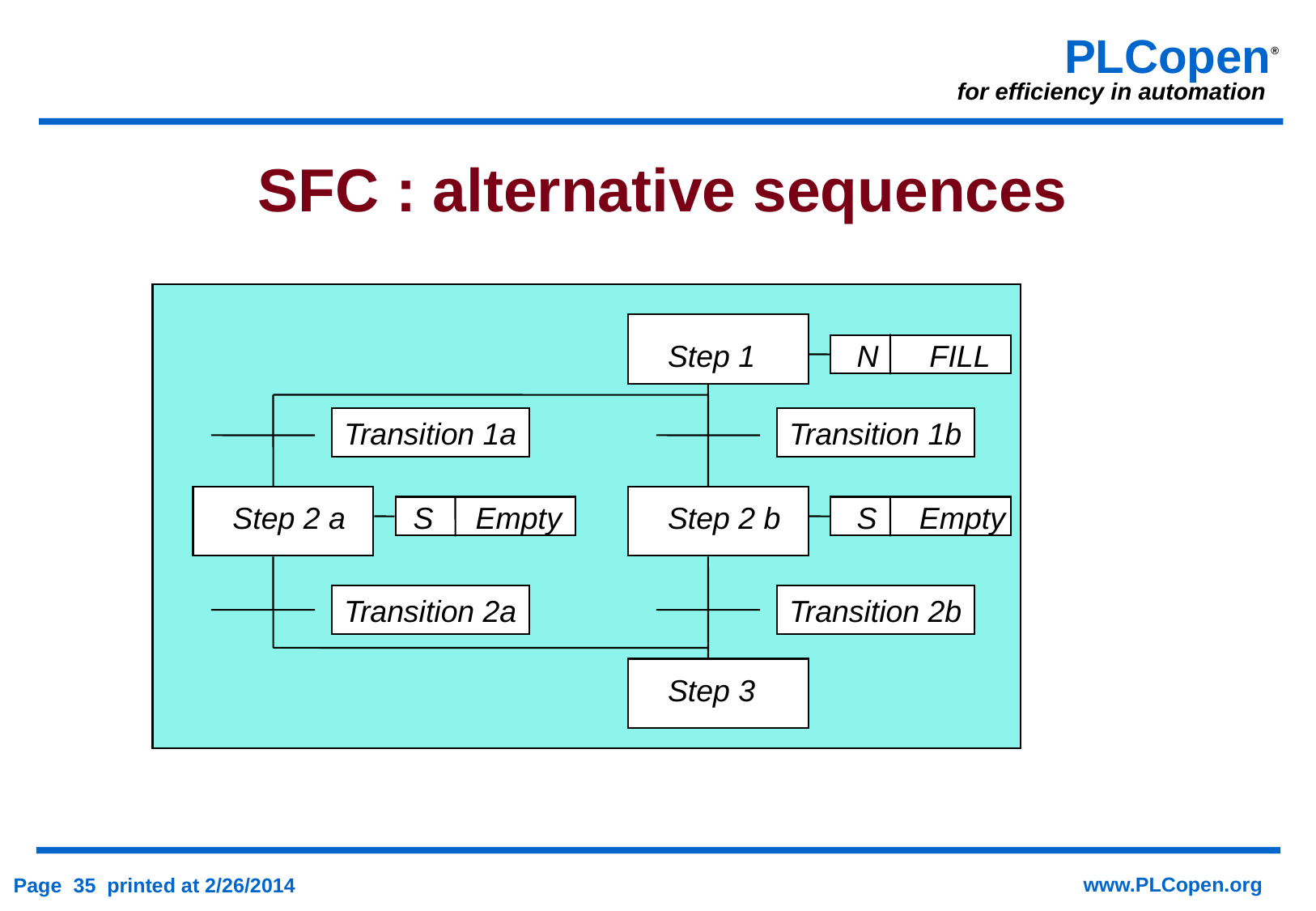

SFC : alternative sequences

Step 1            N      FILL

Transition 1b

Transition 2b

Step 2 b         S     Empty

Step 3

Transition 1a

Transition 2a

Step 2 a        S     Empty